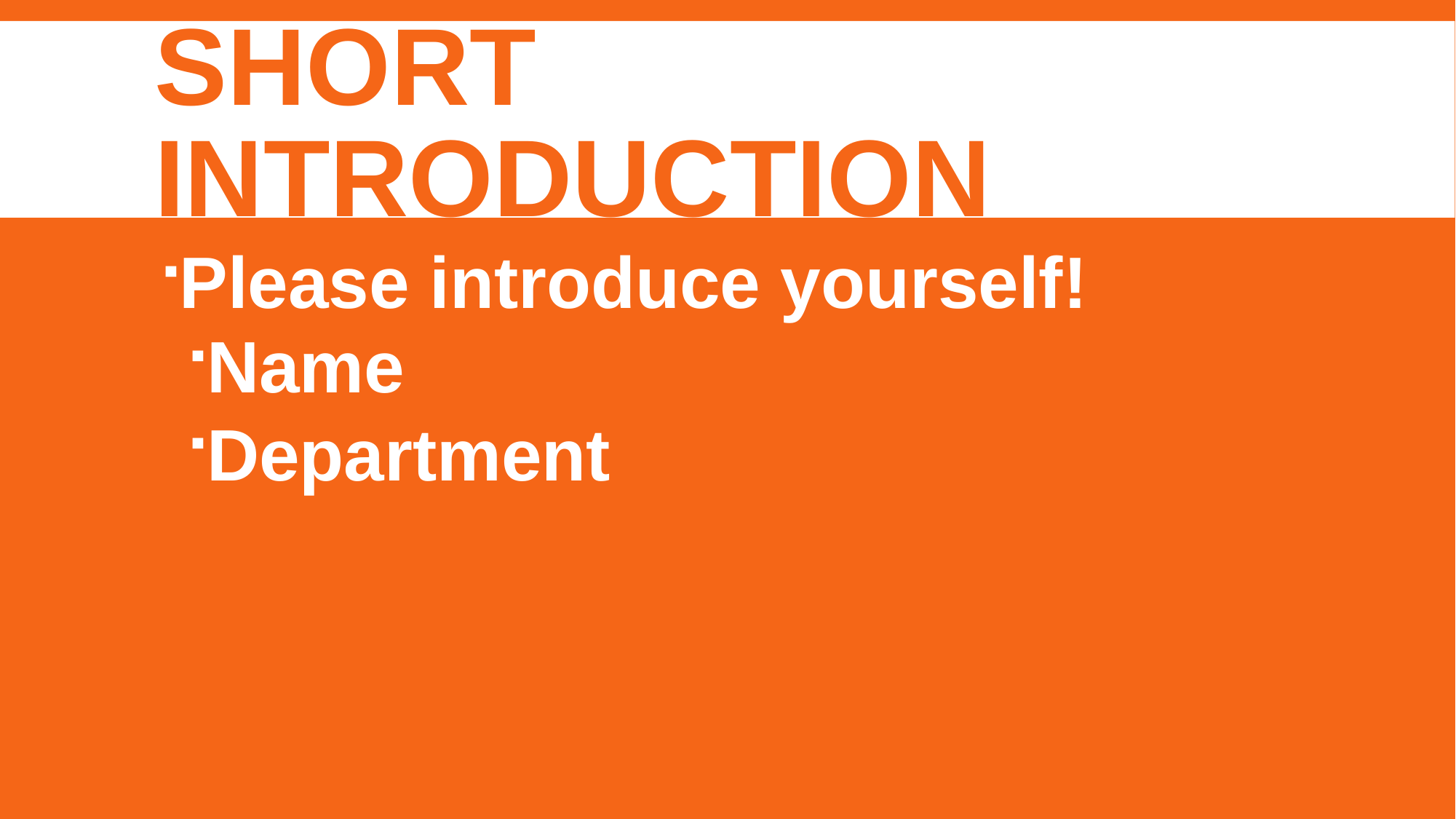

# SHORT INTRODUCTION
Please introduce yourself!
Name
Department